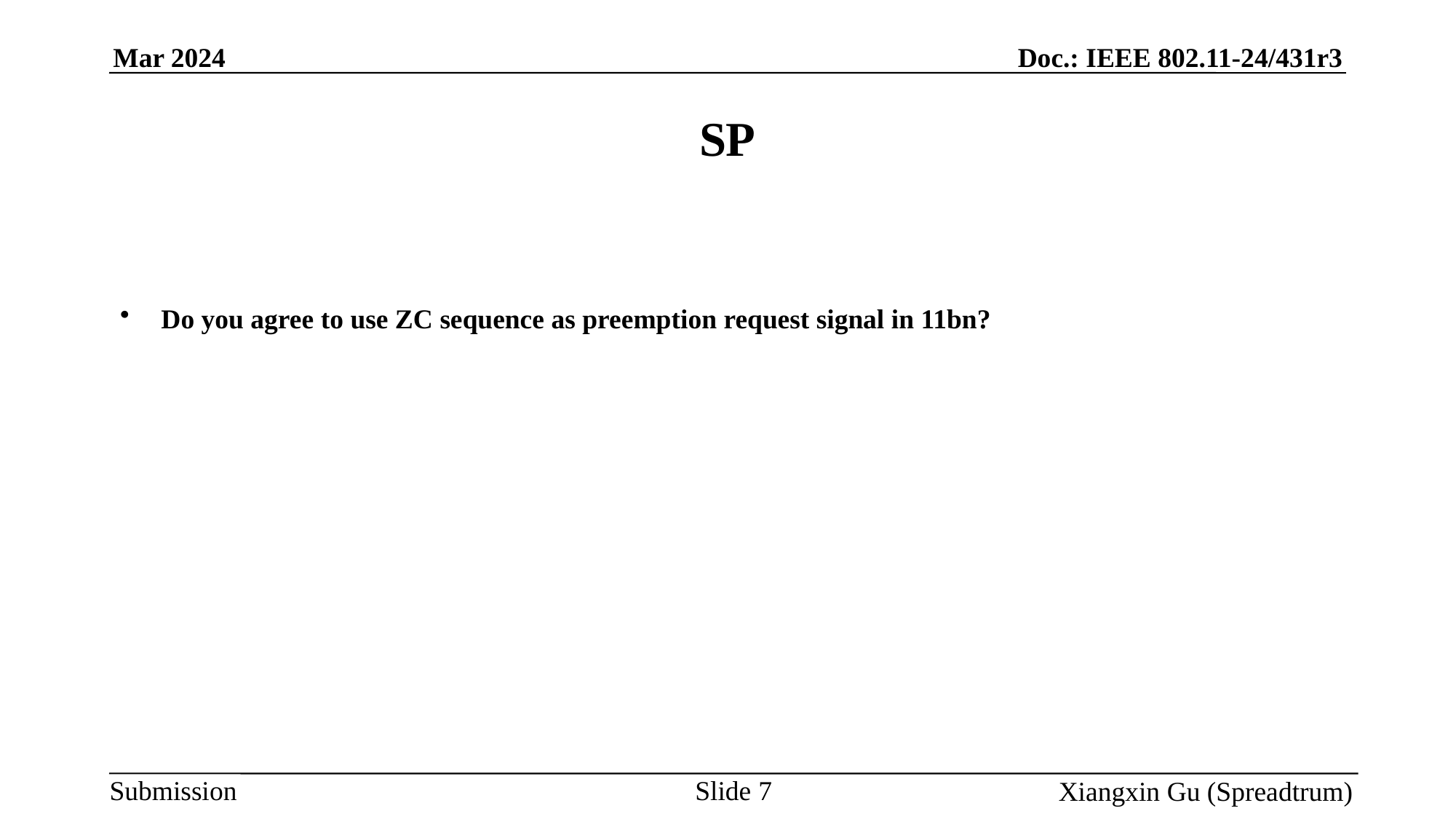

# SP
Do you agree to use ZC sequence as preemption request signal in 11bn?

Slide 7
Xiangxin Gu (Spreadtrum)